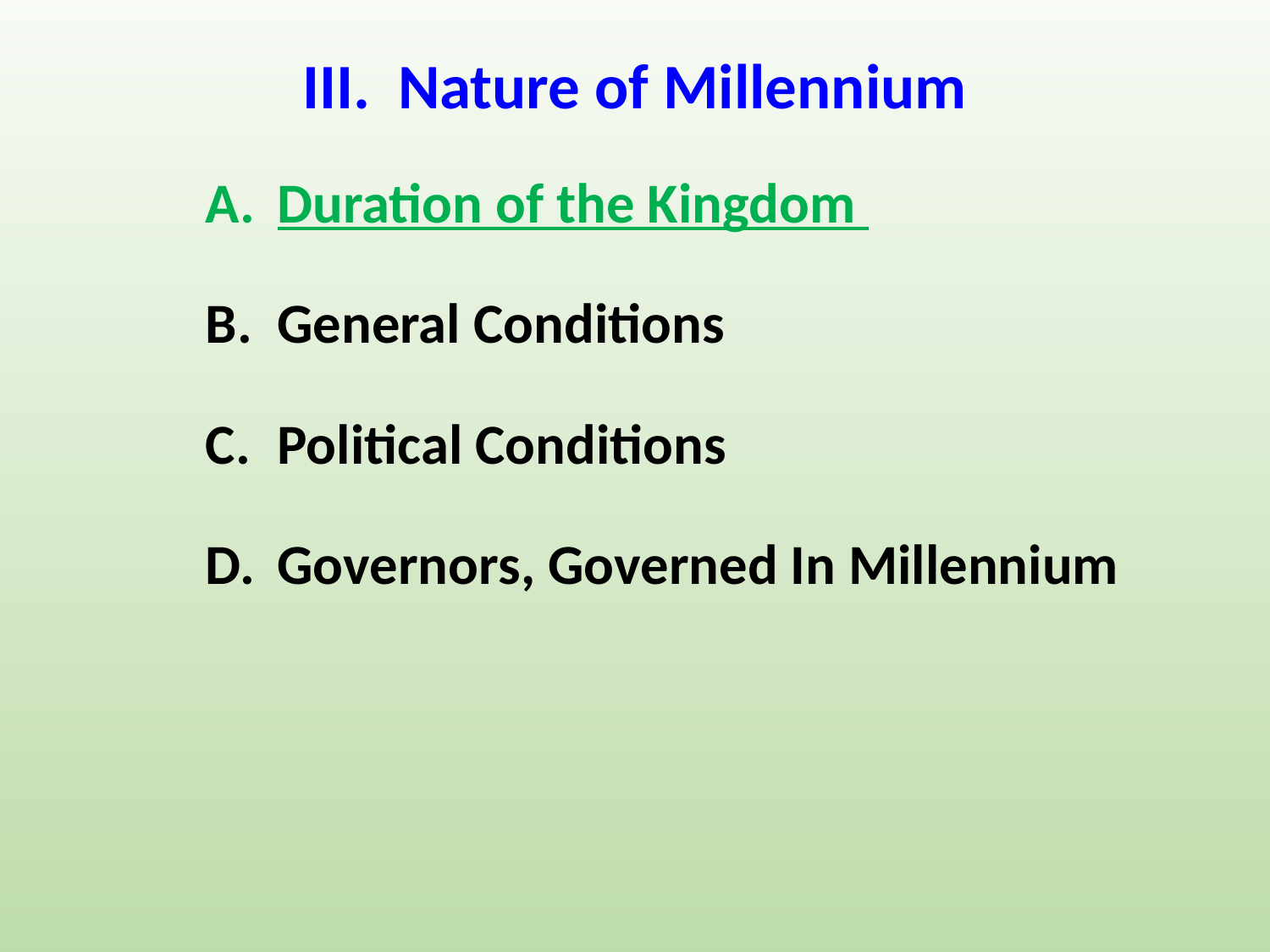

# Nature of Millennium
Duration of the Kingdom
General Conditions
Political Conditions
Governors, Governed In Millennium